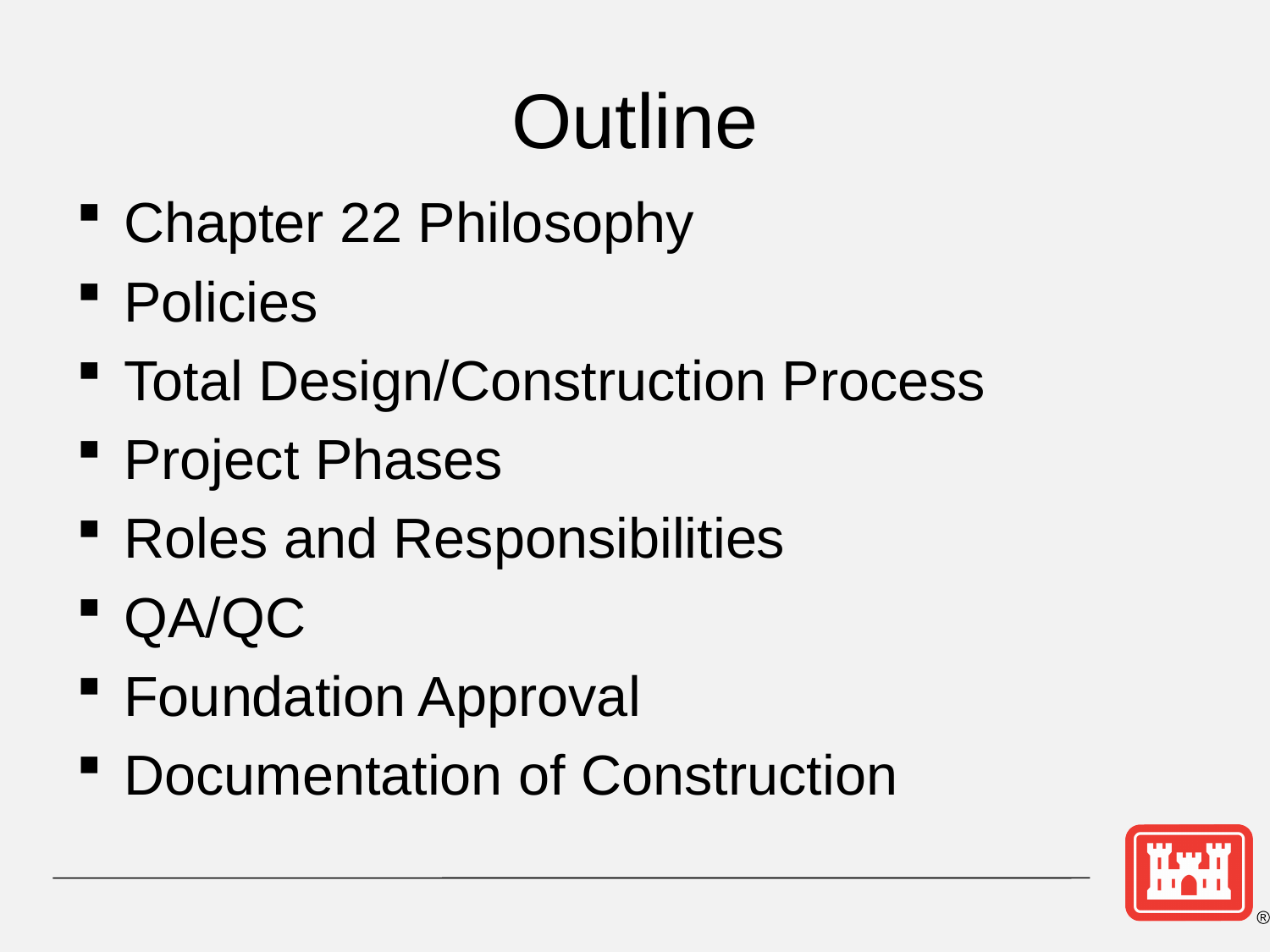

# Outline
Chapter 22 Philosophy
Policies
Total Design/Construction Process
Project Phases
Roles and Responsibilities
QA/QC
Foundation Approval
Documentation of Construction